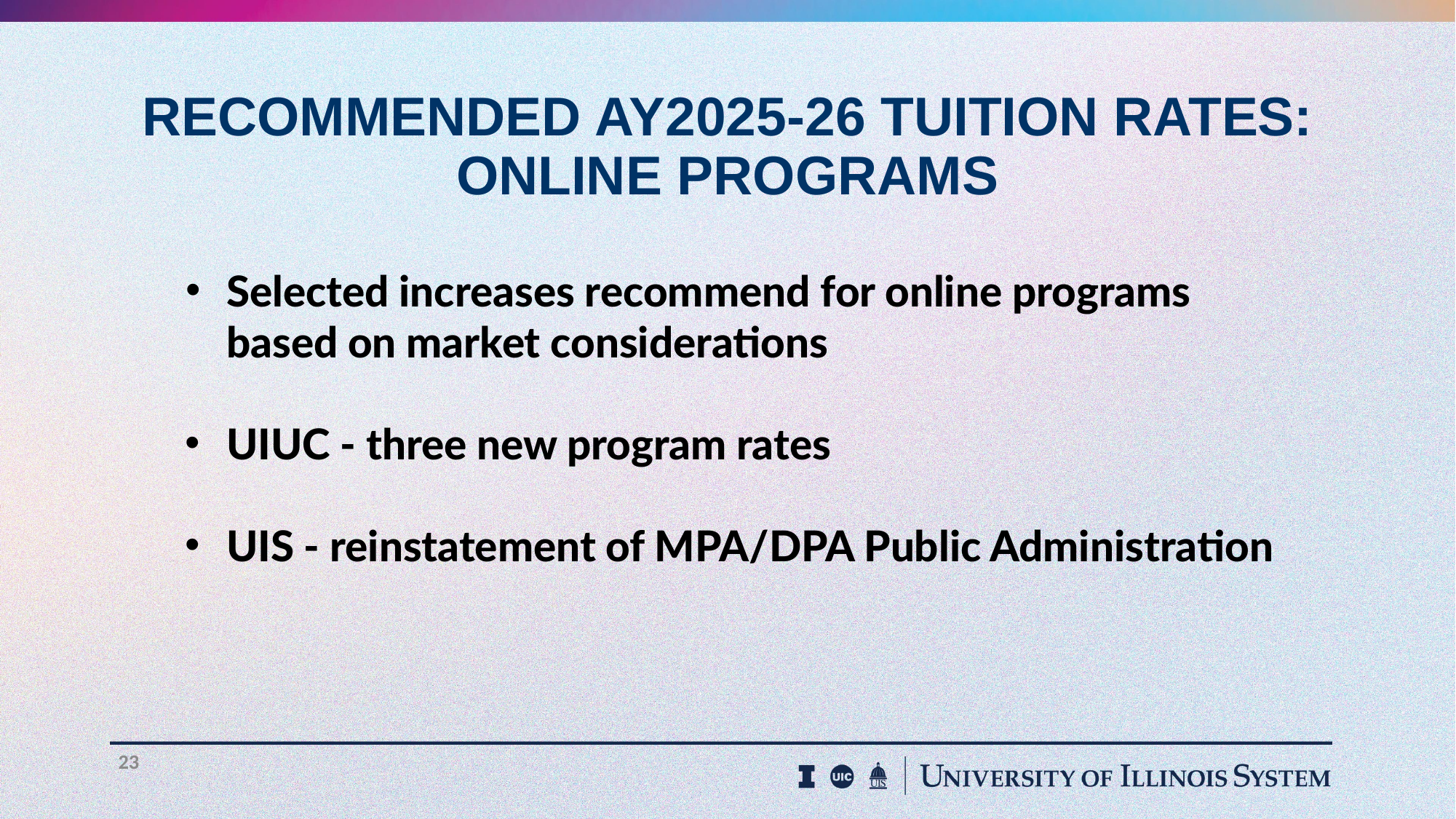

# RECOMMENDED AY2025-26 TUITION RATES: ONLINE PROGRAMS
Selected increases recommend for online programs
based on market considerations

UIUC - three new program rates

UIS - reinstatement of MPA/DPA Public Administration
23